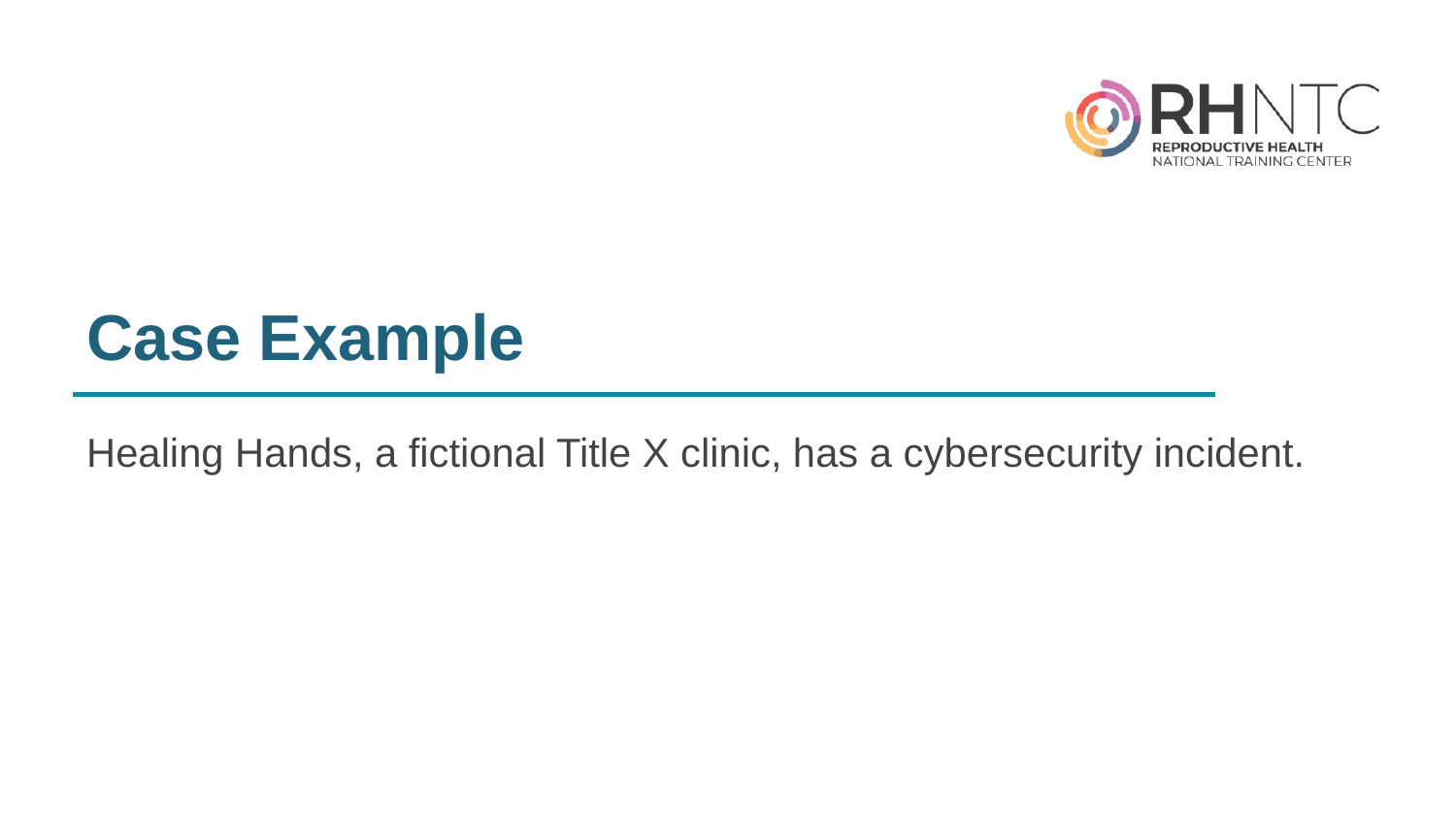

# Case Example
Healing Hands, a fictional Title X clinic, has a cybersecurity incident.